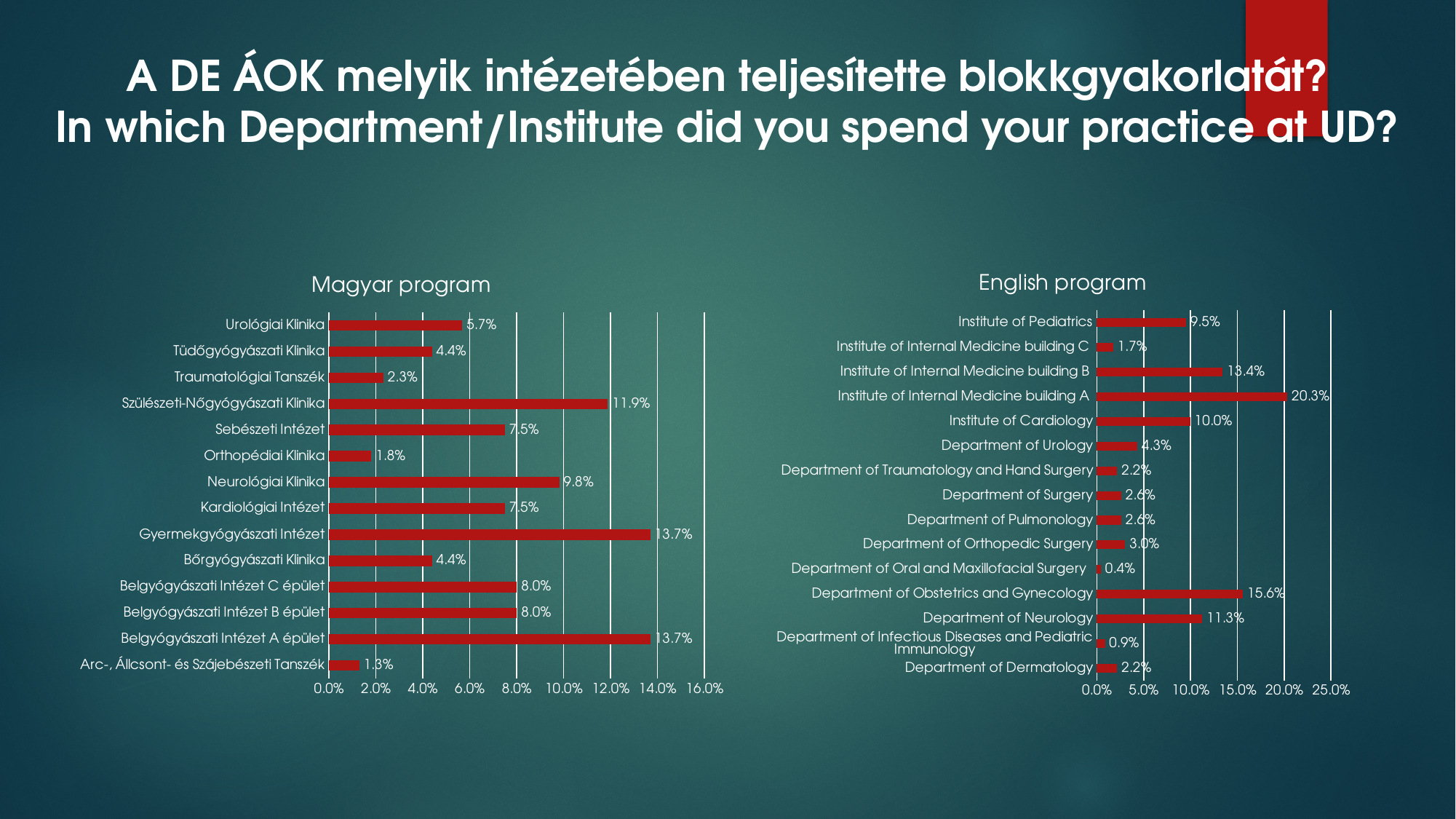

# A DE ÁOK melyik intézetében teljesítette blokkgyakorlatát? In which Department/Institute did you spend your practice at UD?

### Chart: English program

| Category |  |
|---|---|
| Department of Dermatology | 0.021645021645021644 |
| Department of Infectious Diseases and Pediatric Immunology | 0.008658008658008658 |
| Department of Neurology | 0.11255411255411256 |
| Department of Obstetrics and Gynecology | 0.15584415584415584 |
| Department of Oral and Maxillofacial Surgery   | 0.004329004329004329 |
| Department of Orthopedic Surgery | 0.030303030303030304 |
| Department of Pulmonology | 0.025974025974025976 |
| Department of Surgery | 0.025974025974025976 |
| Department of Traumatology and Hand Surgery | 0.021645021645021644 |
| Department of Urology | 0.04329004329004329 |
| Institute of Cardiology | 0.09956709956709957 |
| Institute of Internal Medicine building A  | 0.20346320346320346 |
| Institute of Internal Medicine building B  | 0.1341991341991342 |
| Institute of Internal Medicine building C  | 0.017316017316017316 |
| Institute of Pediatrics | 0.09523809523809523 |

### Chart: Magyar program

| Category |  |
|---|---|
| Arc-, Állcsont- és Szájebészeti Tanszék | 0.012919896640826873 |
| Belgyógyászati Intézet A épület | 0.13695090439276486 |
| Belgyógyászati Intézet B épület | 0.08010335917312661 |
| Belgyógyászati Intézet C épület | 0.08010335917312661 |
| Bőrgyógyászati Klinika | 0.04392764857881137 |
| Gyermekgyógyászati Intézet | 0.13695090439276486 |
| Kardiológiai Intézet | 0.07493540051679587 |
| Neurológiai Klinika | 0.09819121447028424 |
| Orthopédiai Klinika | 0.01808785529715762 |
| Sebészeti Intézet | 0.07493540051679587 |
| Szülészeti-Nőgyógyászati Klinika | 0.11886304909560723 |
| Traumatológiai Tanszék | 0.023255813953488372 |
| Tüdőgyógyászati Klinika | 0.04392764857881137 |
| Urológiai Klinika | 0.056847545219638244 |